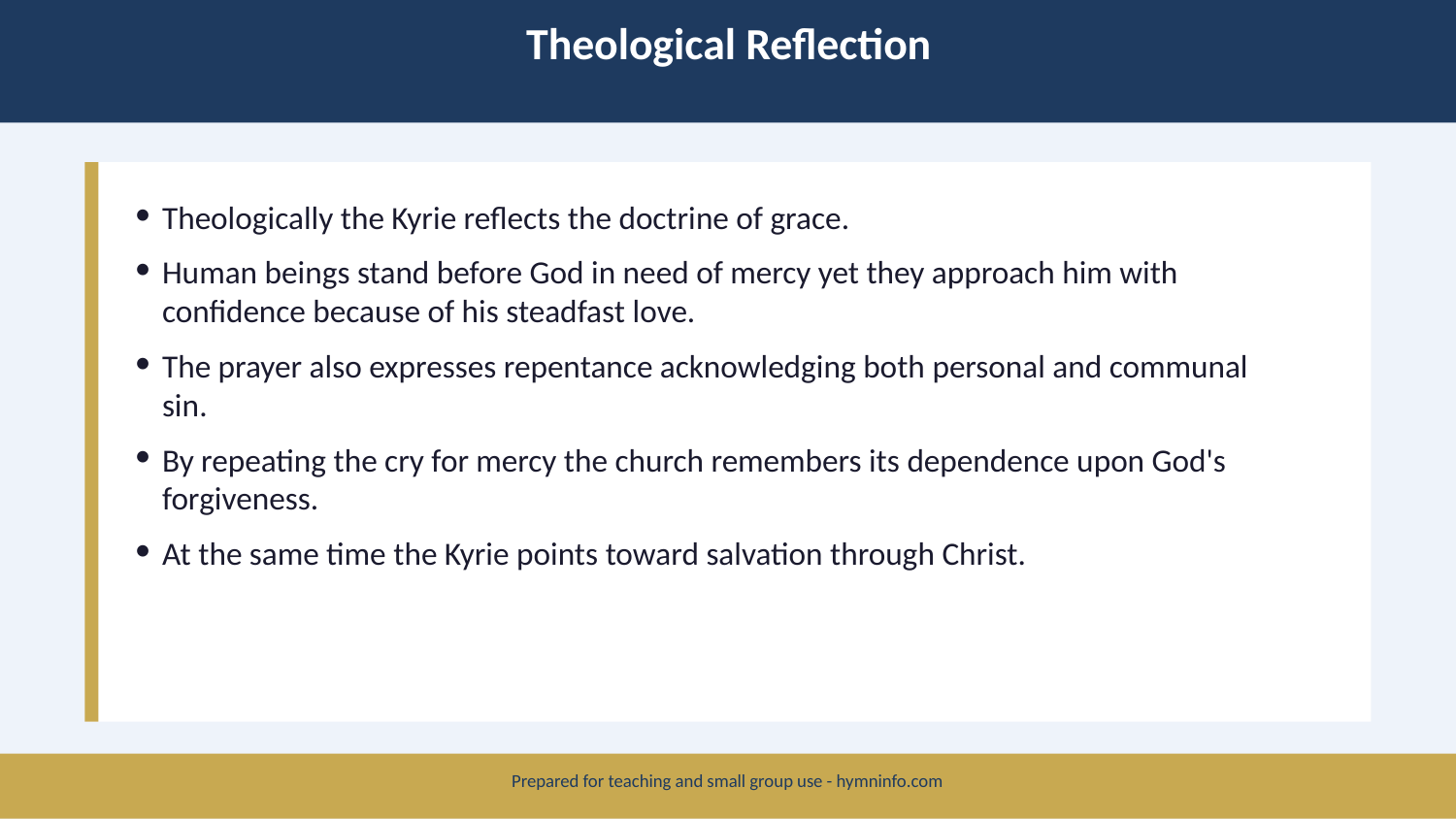

Theological Reflection

Theologically the Kyrie reflects the doctrine of grace.
Human beings stand before God in need of mercy yet they approach him with confidence because of his steadfast love.
The prayer also expresses repentance acknowledging both personal and communal sin.
By repeating the cry for mercy the church remembers its dependence upon God's forgiveness.
At the same time the Kyrie points toward salvation through Christ.

Prepared for teaching and small group use - hymninfo.com